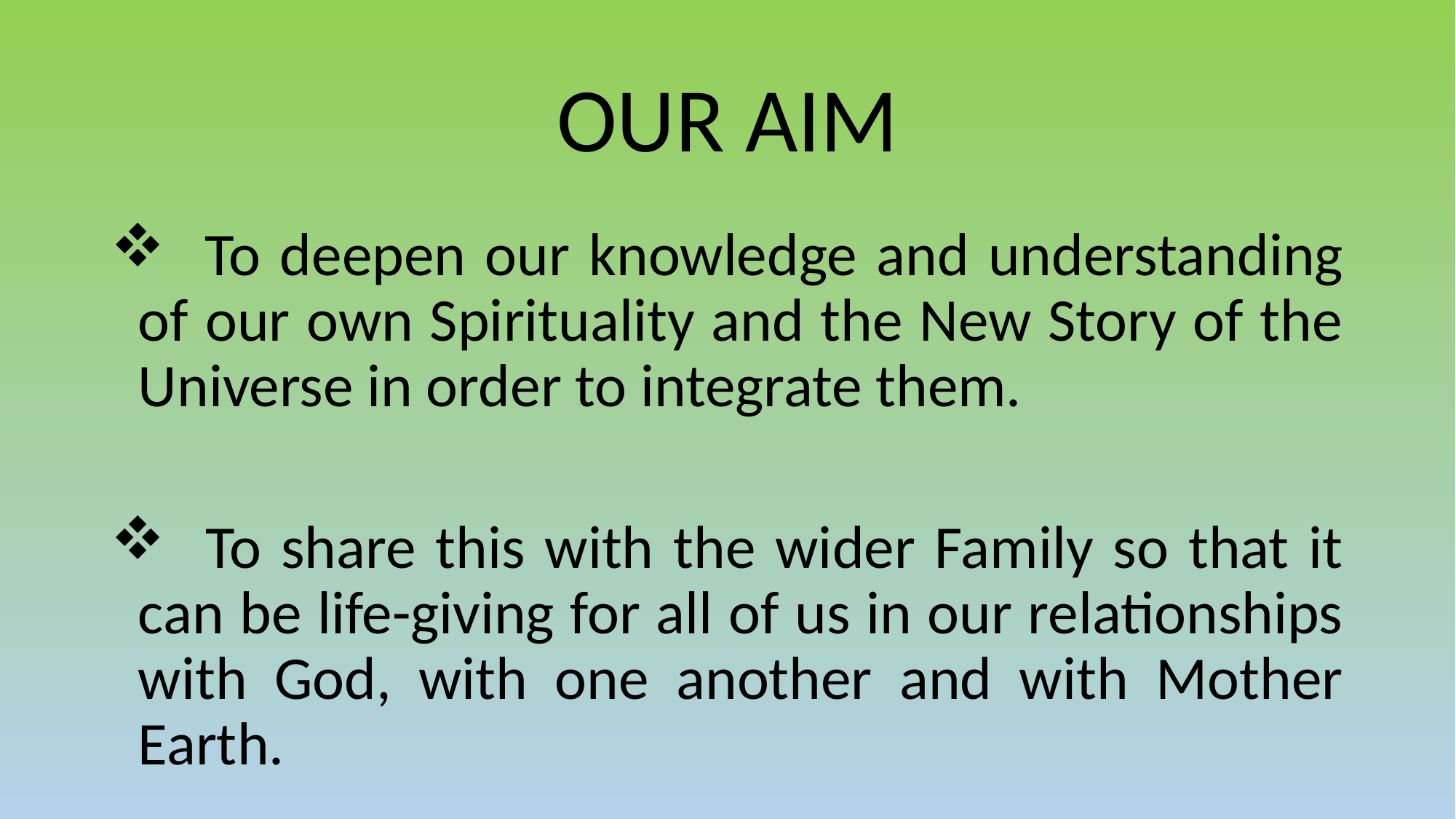

# OUR AIM
  To deepen our knowledge and understanding of our own Spirituality and the New Story of the Universe in order to integrate them.

  To share this with the wider Family so that it can be life-giving for all of us in our relationships with God, with one another and with Mother Earth.